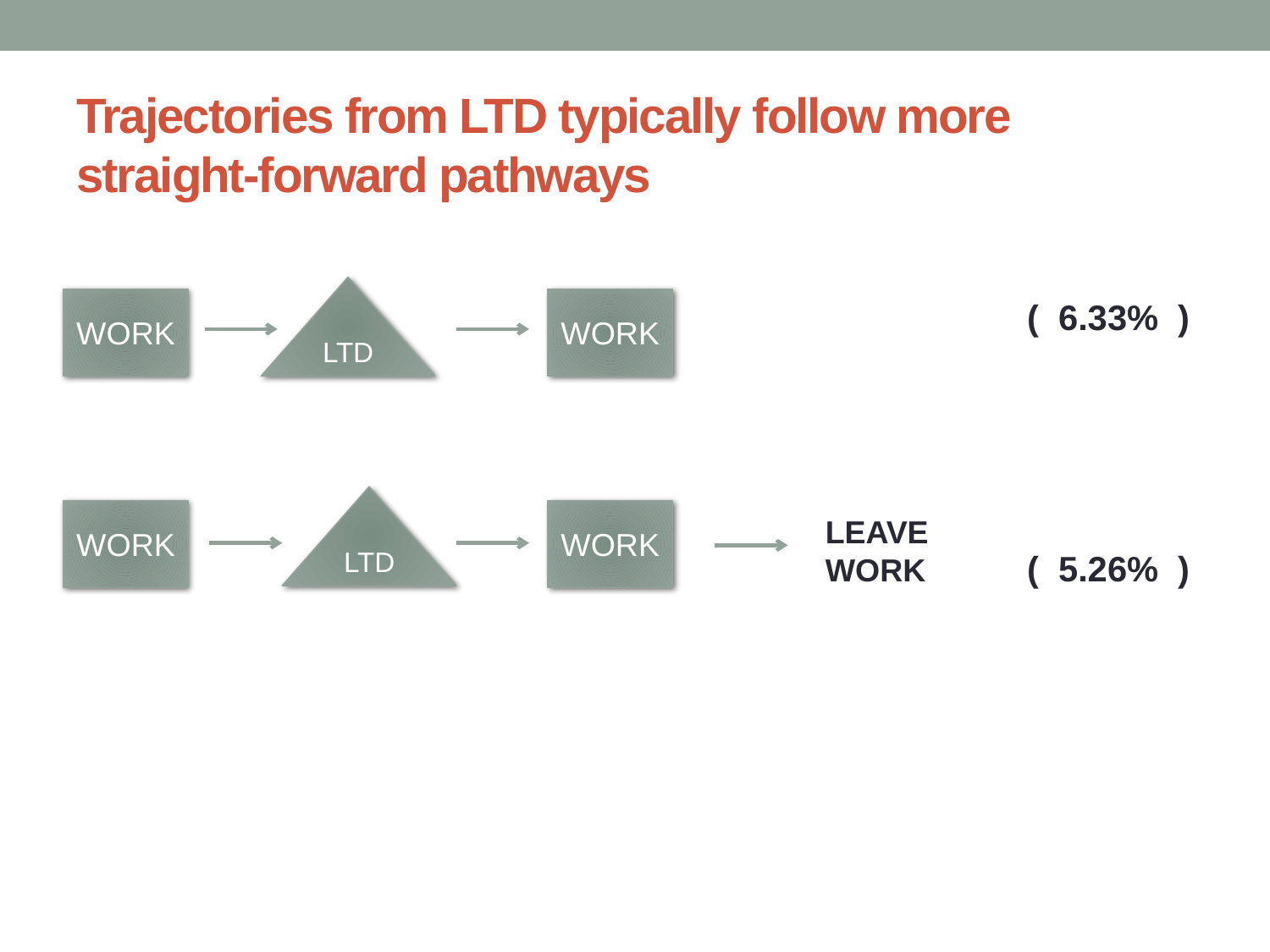

# Trajectories from LTD typically follow more straight-forward pathways
LTD
WORK
WORK
(  6.33%  )
LTD
WORK
WORK
LEAVE
WORK
(  5.26%  )